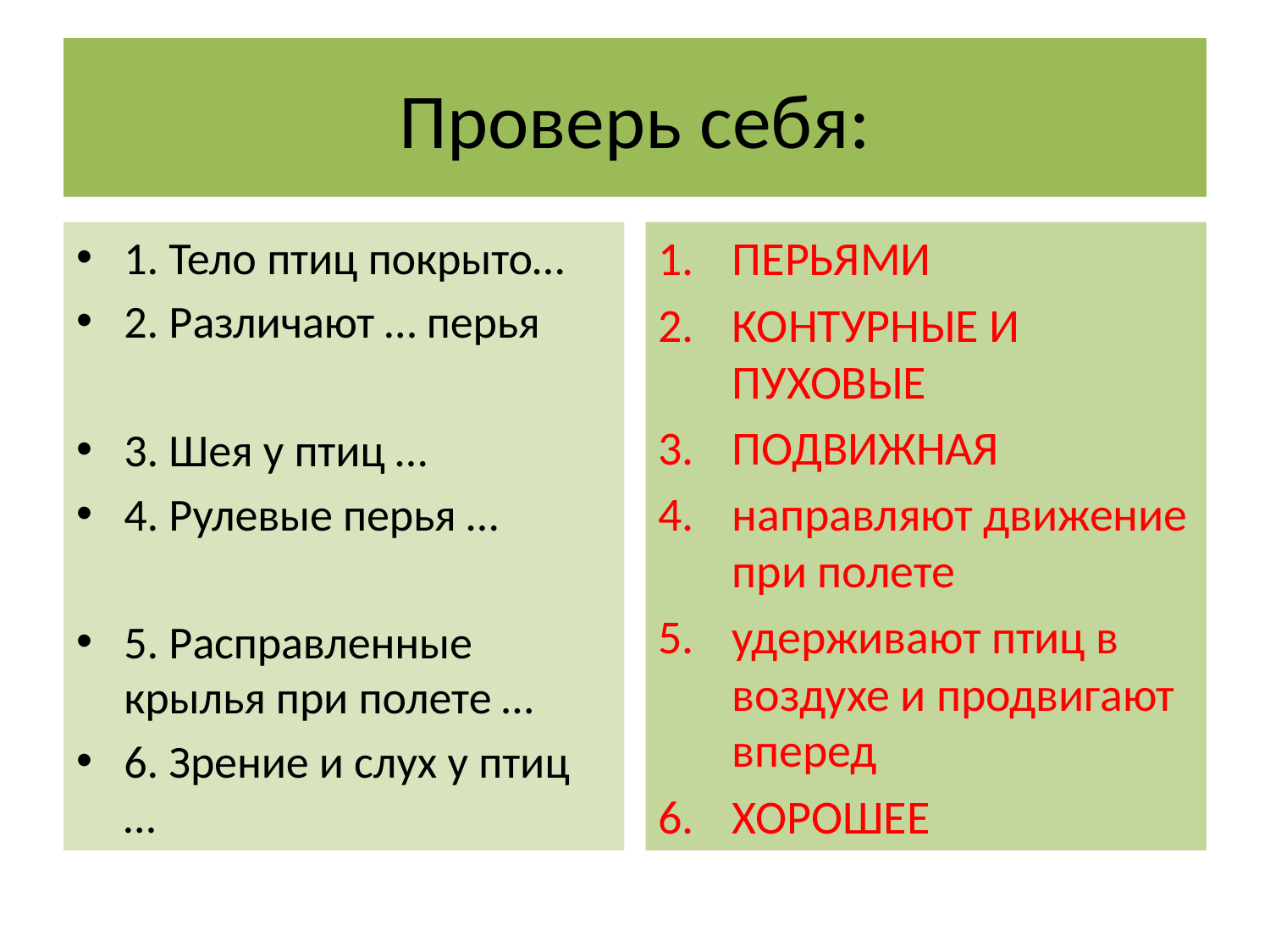

# Проверь себя:
1. Тело птиц покрыто…
2. Различают … перья

3. Шея у птиц …
4. Рулевые перья …

5. Расправленные крылья при полете …
6. Зрение и слух у птиц …
ПЕРЬЯМИ
КОНТУРНЫЕ И ПУХОВЫЕ
ПОДВИЖНАЯ
направляют движение при полете
удерживают птиц в воздухе и продвигают вперед
ХОРОШЕЕ